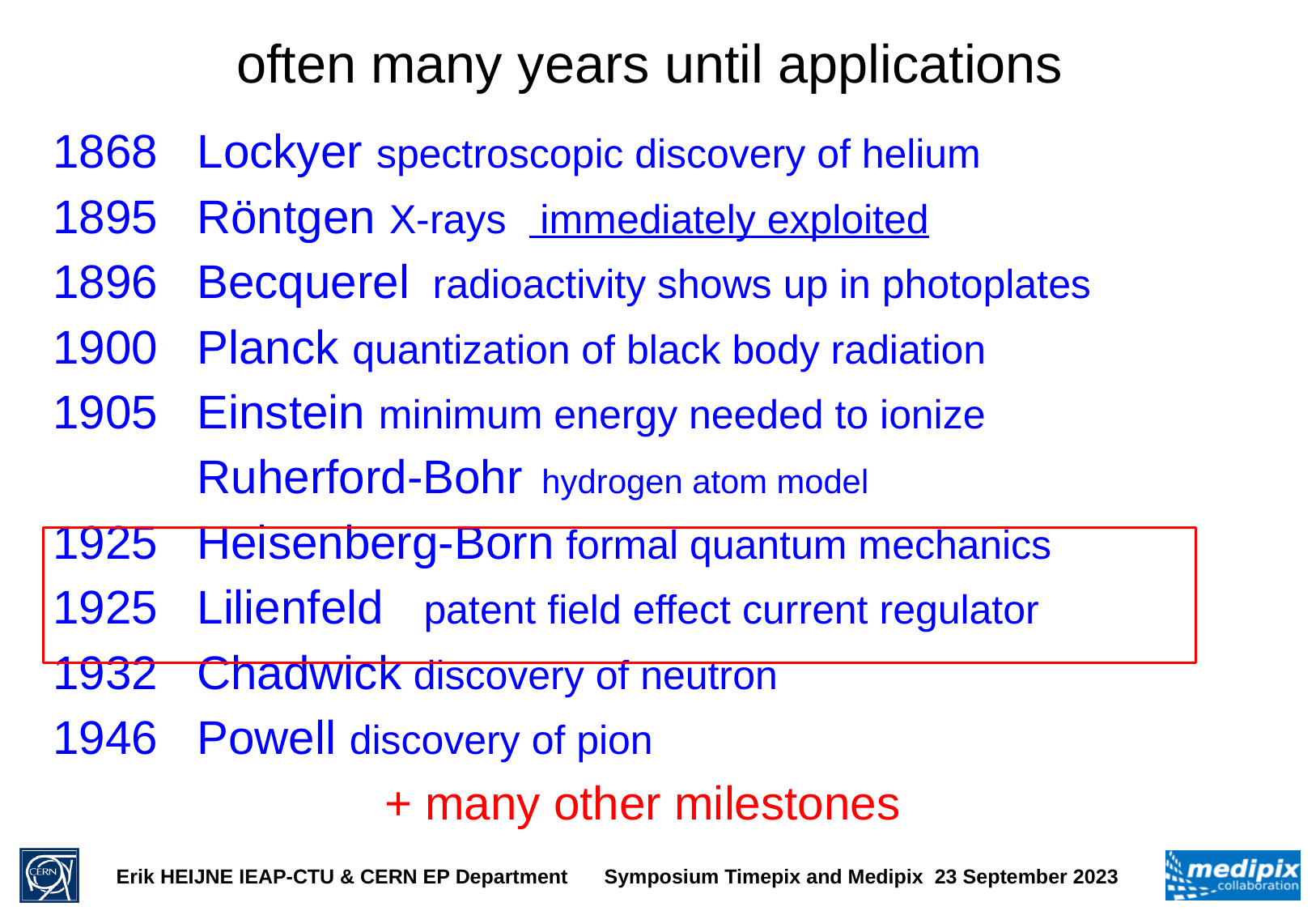

# often many years until applications
1868   Lockyer spectroscopic discovery of helium
1895   Röntgen X-rays   immediately exploited
1896   Becquerel  radioactivity shows up in photoplates
1900   Planck quantization of black body radiation
1905   Einstein minimum energy needed to ionize
           Ruherford-Bohr  hydrogen atom model
1925   Heisenberg-Born formal quantum mechanics
1925   Lilienfeld   patent field effect current regulator
1932   Chadwick discovery of neutron
1946   Powell discovery of pion
 			 + many other milestones